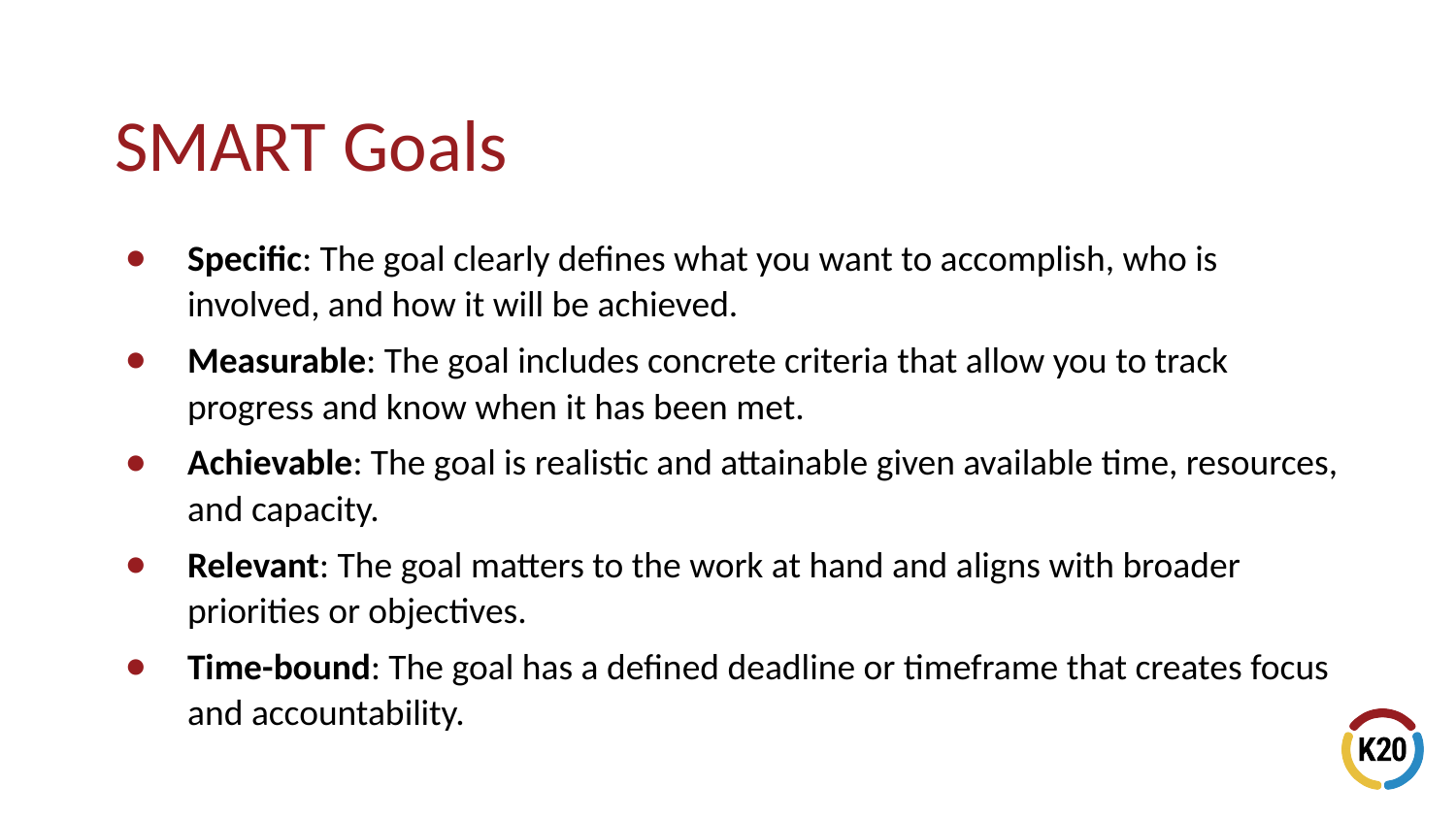

# SMART Goals
Specific: The goal clearly defines what you want to accomplish, who is involved, and how it will be achieved.
Measurable: The goal includes concrete criteria that allow you to track progress and know when it has been met.
Achievable: The goal is realistic and attainable given available time, resources, and capacity.
Relevant: The goal matters to the work at hand and aligns with broader priorities or objectives.
Time-bound: The goal has a defined deadline or timeframe that creates focus and accountability.